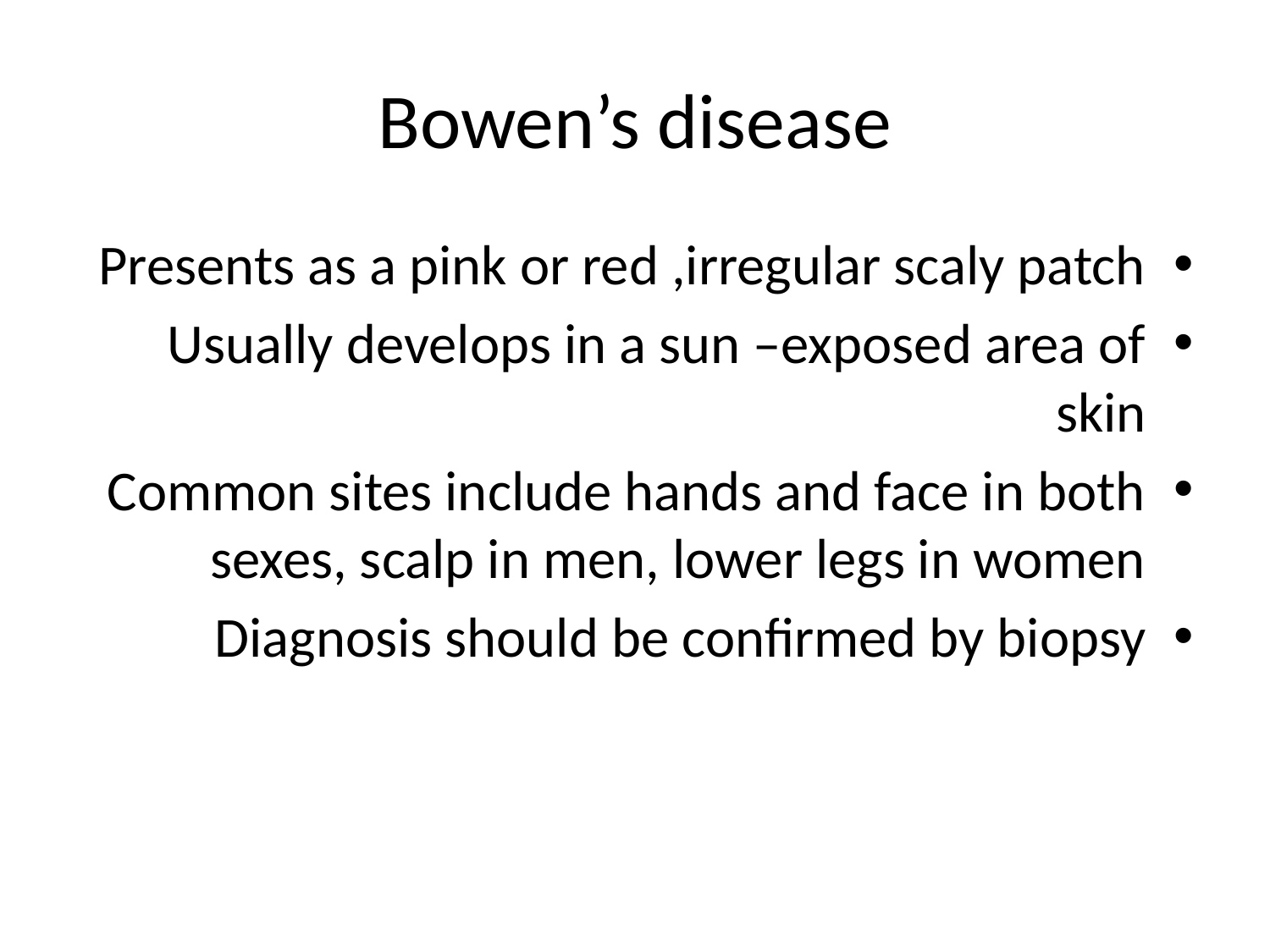

# Bowen’s disease
Presents as a pink or red ,irregular scaly patch
Usually develops in a sun –exposed area of skin
Common sites include hands and face in both sexes, scalp in men, lower legs in women
Diagnosis should be confirmed by biopsy